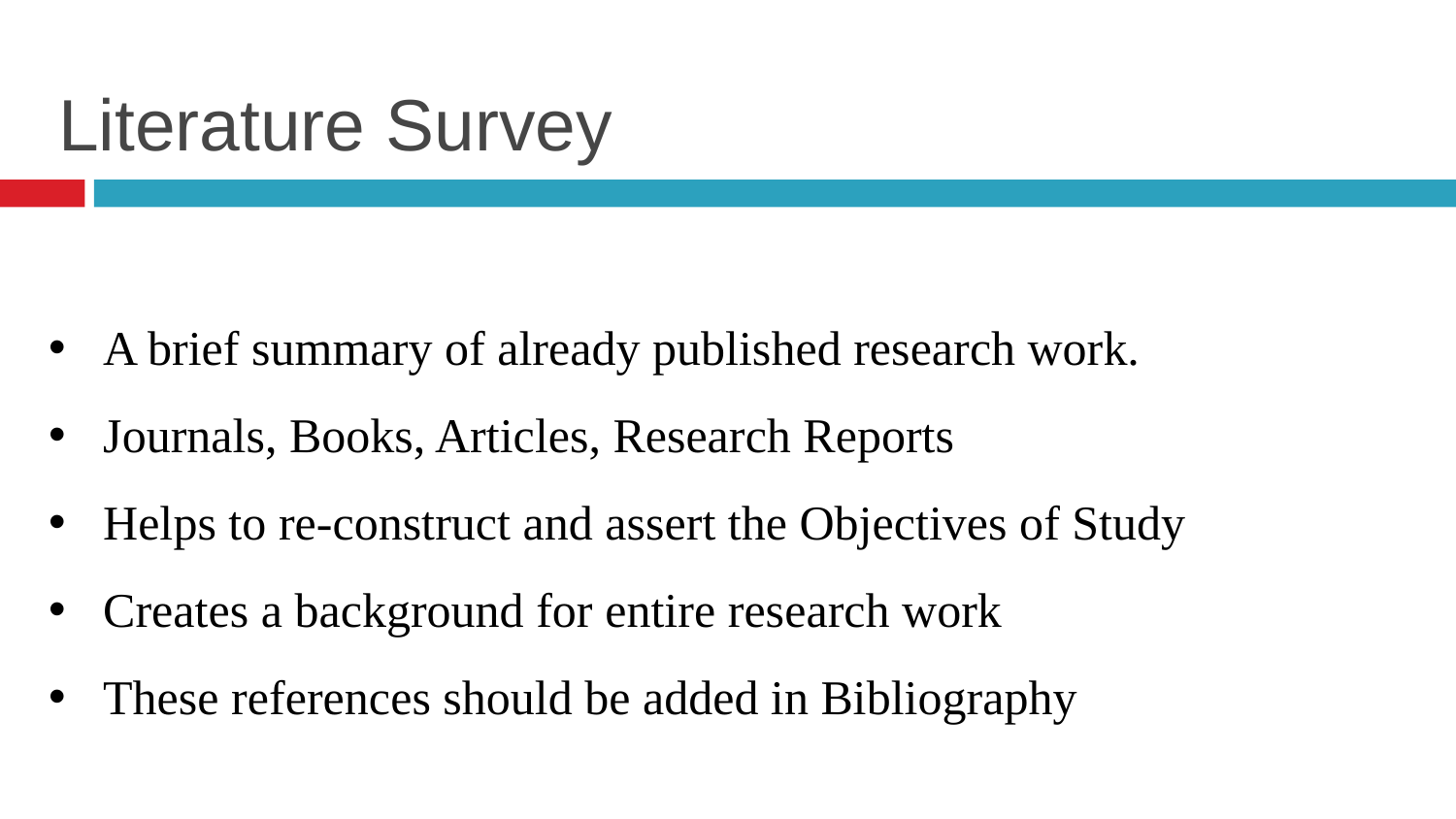

# Literature Survey
A brief summary of already published research work.
Journals, Books, Articles, Research Reports
Helps to re-construct and assert the Objectives of Study
Creates a background for entire research work
These references should be added in Bibliography